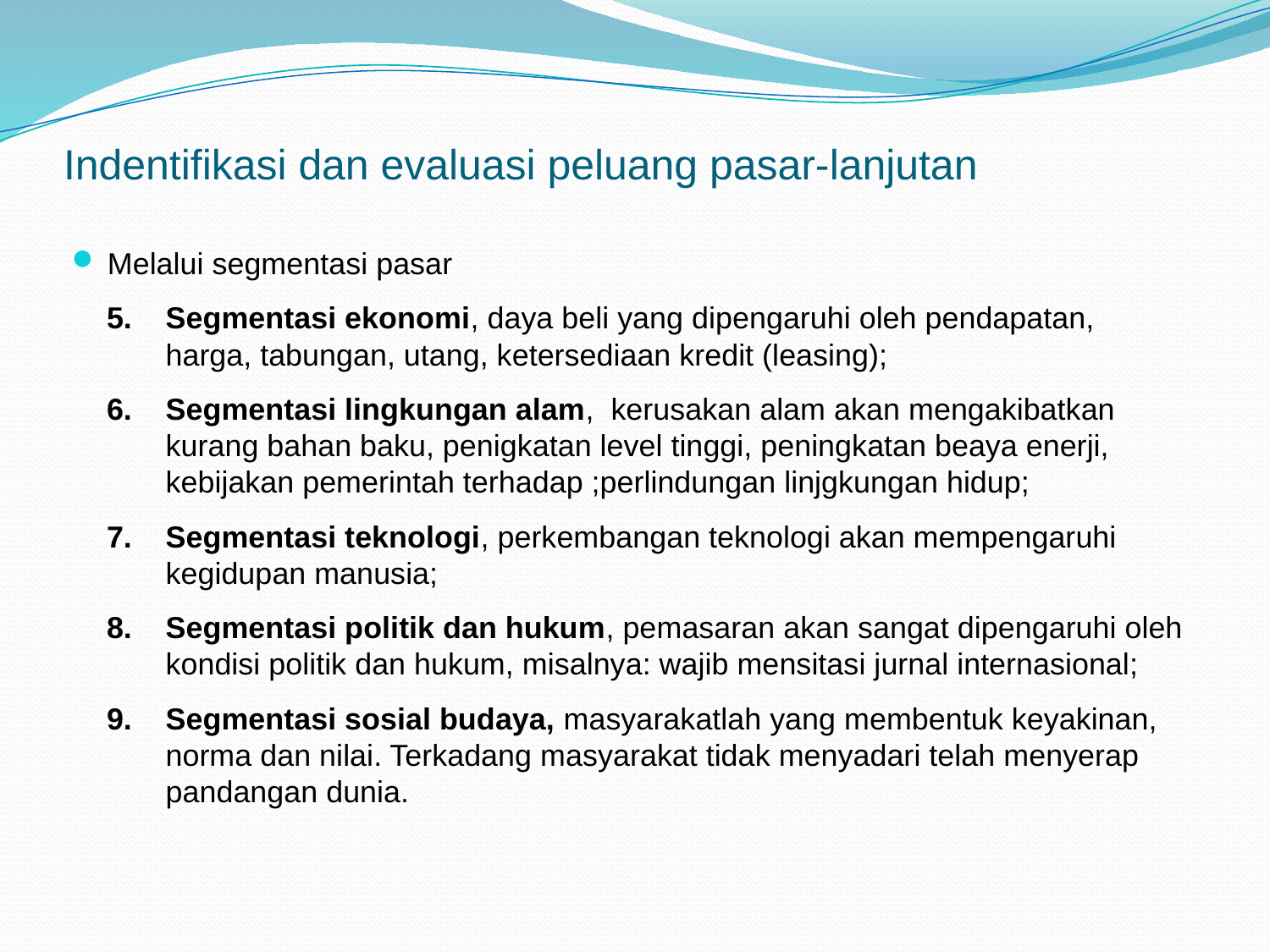

# Indentifikasi dan evaluasi peluang pasar-lanjutan
Melalui segmentasi pasar
Segmentasi ekonomi, daya beli yang dipengaruhi oleh pendapatan, harga, tabungan, utang, ketersediaan kredit (leasing);
Segmentasi lingkungan alam,  kerusakan alam akan mengakibatkan kurang bahan baku, penigkatan level tinggi, peningkatan beaya enerji, kebijakan pemerintah terhadap ;perlindungan linjgkungan hidup;
Segmentasi teknologi, perkembangan teknologi akan mempengaruhi kegidupan manusia;
Segmentasi politik dan hukum, pemasaran akan sangat dipengaruhi oleh kondisi politik dan hukum, misalnya: wajib mensitasi jurnal internasional;
Segmentasi sosial budaya, masyarakatlah yang membentuk keyakinan, norma dan nilai. Terkadang masyarakat tidak menyadari telah menyerap pandangan dunia.